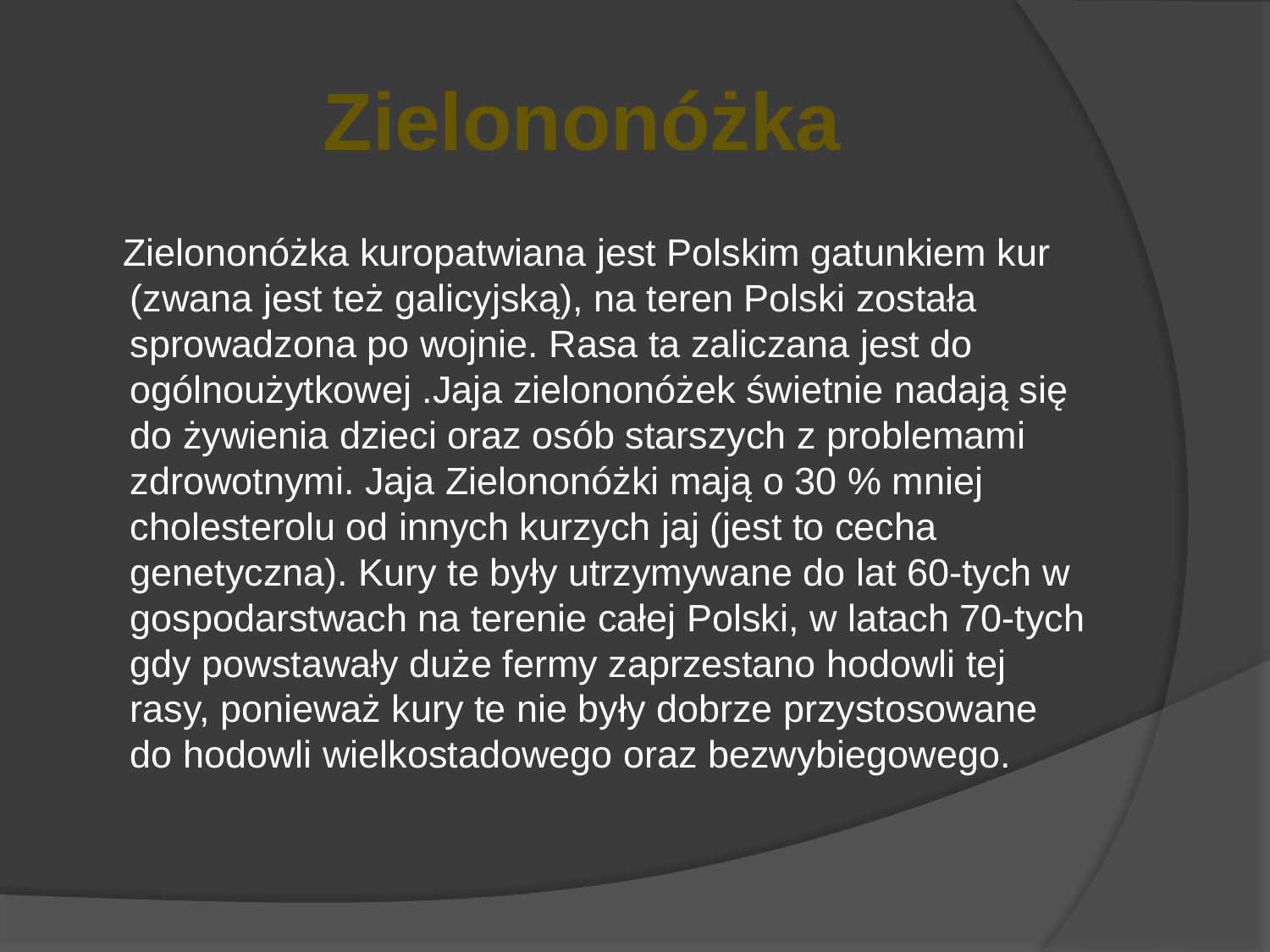

# Zielononóżka
    Zielononóżka kuropatwiana jest Polskim gatunkiem kur (zwana jest też galicyjską), na teren Polski została sprowadzona po wojnie. Rasa ta zaliczana jest do ogólnoużytkowej .Jaja zielononóżek świetnie nadają się do żywienia dzieci oraz osób starszych z problemami zdrowotnymi. Jaja Zielononóżki mają o 30 % mniej cholesterolu od innych kurzych jaj (jest to cecha genetyczna). Kury te były utrzymywane do lat 60-tych w gospodarstwach na terenie całej Polski, w latach 70-tych gdy powstawały duże fermy zaprzestano hodowli tej rasy, ponieważ kury te nie były dobrze przystosowane do hodowli wielkostadowego oraz bezwybiegowego.